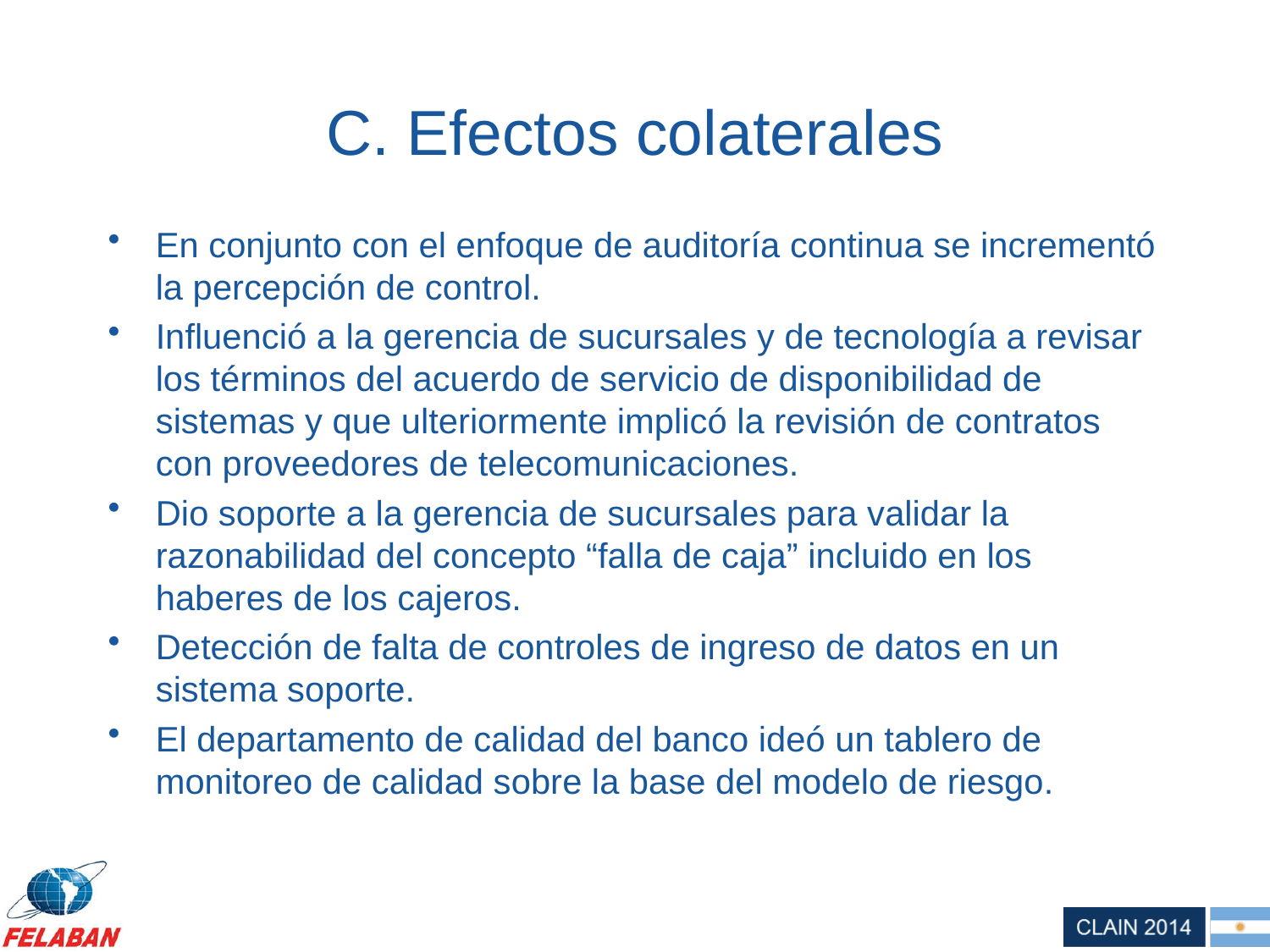

# C. Efectos colaterales
En conjunto con el enfoque de auditoría continua se incrementó la percepción de control.
Influenció a la gerencia de sucursales y de tecnología a revisar los términos del acuerdo de servicio de disponibilidad de sistemas y que ulteriormente implicó la revisión de contratos con proveedores de telecomunicaciones.
Dio soporte a la gerencia de sucursales para validar la razonabilidad del concepto “falla de caja” incluido en los haberes de los cajeros.
Detección de falta de controles de ingreso de datos en un sistema soporte.
El departamento de calidad del banco ideó un tablero de monitoreo de calidad sobre la base del modelo de riesgo.